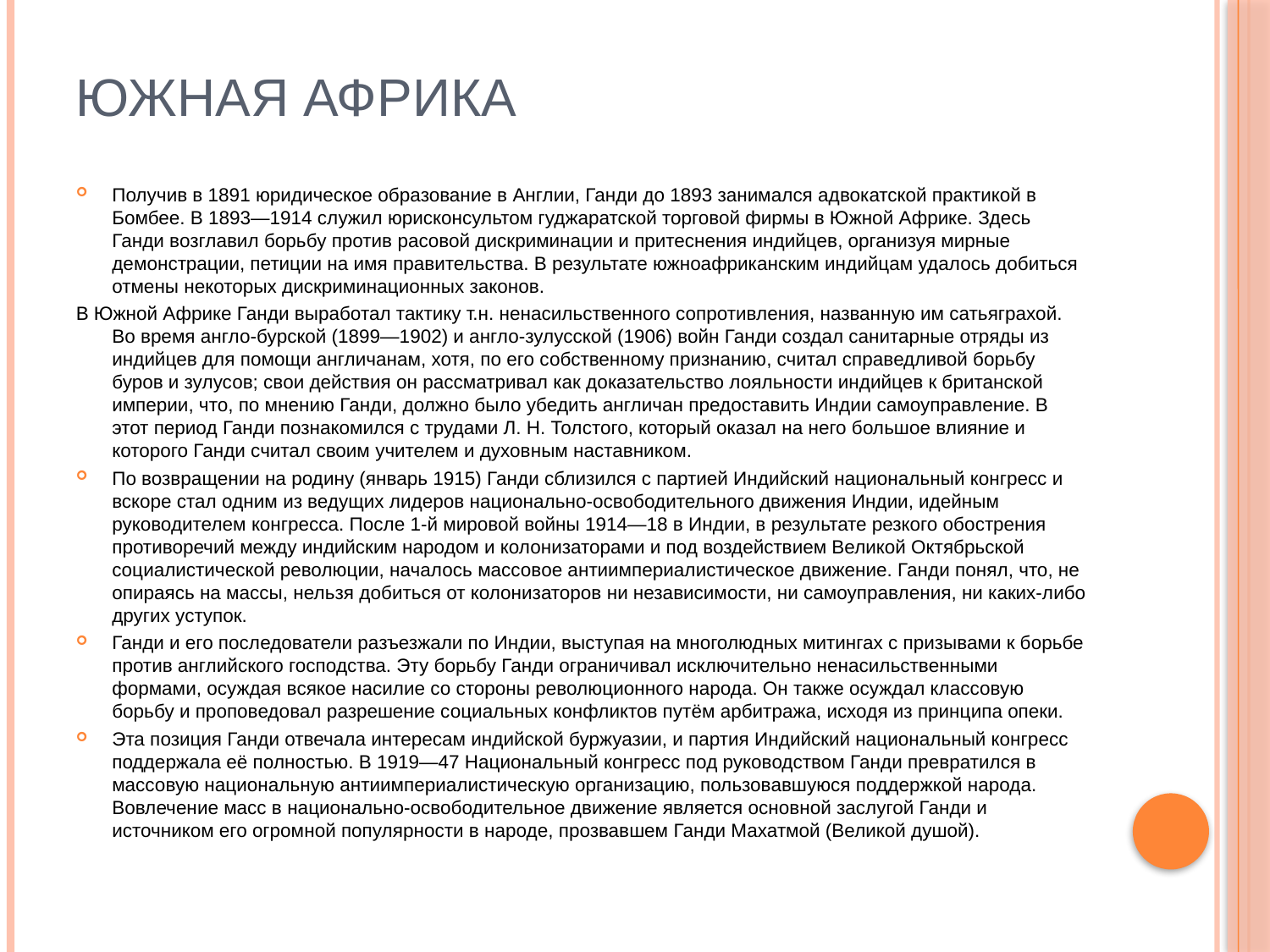

# Южная Африка

Получив в 1891 юридическое образование в Англии, Ганди до 1893 занимался адвокатской практикой в Бомбее. В 1893—1914 служил юрисконсультом гуджаратской торговой фирмы в Южной Африке. Здесь Ганди возглавил борьбу против расовой дискриминации и притеснения индийцев, организуя мирные демонстрации, петиции на имя правительства. В результате южноафриканским индийцам удалось добиться отмены некоторых дискриминационных законов.
В Южной Африке Ганди выработал тактику т.н. ненасильственного сопротивления, названную им сатьяграхой. Во время англо-бурской (1899—1902) и англо-зулусской (1906) войн Ганди создал санитарные отряды из индийцев для помощи англичанам, хотя, по его собственному признанию, считал справедливой борьбу буров и зулусов; свои действия он рассматривал как доказательство лояльности индийцев к британской империи, что, по мнению Ганди, должно было убедить англичан предоставить Индии самоуправление. В этот период Ганди познакомился с трудами Л. Н. Толстого, который оказал на него большое влияние и которого Ганди считал своим учителем и духовным наставником.
По возвращении на родину (январь 1915) Ганди сблизился с партией Индийский национальный конгресс и вскоре стал одним из ведущих лидеров национально-освободительного движения Индии, идейным руководителем конгресса. После 1-й мировой войны 1914—18 в Индии, в результате резкого обострения противоречий между индийским народом и колонизаторами и под воздействием Великой Октябрьской социалистической революции, началось массовое антиимпериалистическое движение. Ганди понял, что, не опираясь на массы, нельзя добиться от колонизаторов ни независимости, ни самоуправления, ни каких-либо других уступок.
Ганди и его последователи разъезжали по Индии, выступая на многолюдных митингах с призывами к борьбе против английского господства. Эту борьбу Ганди ограничивал исключительно ненасильственными формами, осуждая всякое насилие со стороны революционного народа. Он также осуждал классовую борьбу и проповедовал разрешение социальных конфликтов путём арбитража, исходя из принципа опеки.
Эта позиция Ганди отвечала интересам индийской буржуазии, и партия Индийский национальный конгресс поддержала её полностью. В 1919—47 Национальный конгресс под руководством Ганди превратился в массовую национальную антиимпериалистическую организацию, пользовавшуюся поддержкой народа. Вовлечение масс в национально-освободительное движение является основной заслугой Ганди и источником его огромной популярности в народе, прозвавшем Ганди Махатмой (Великой душой).